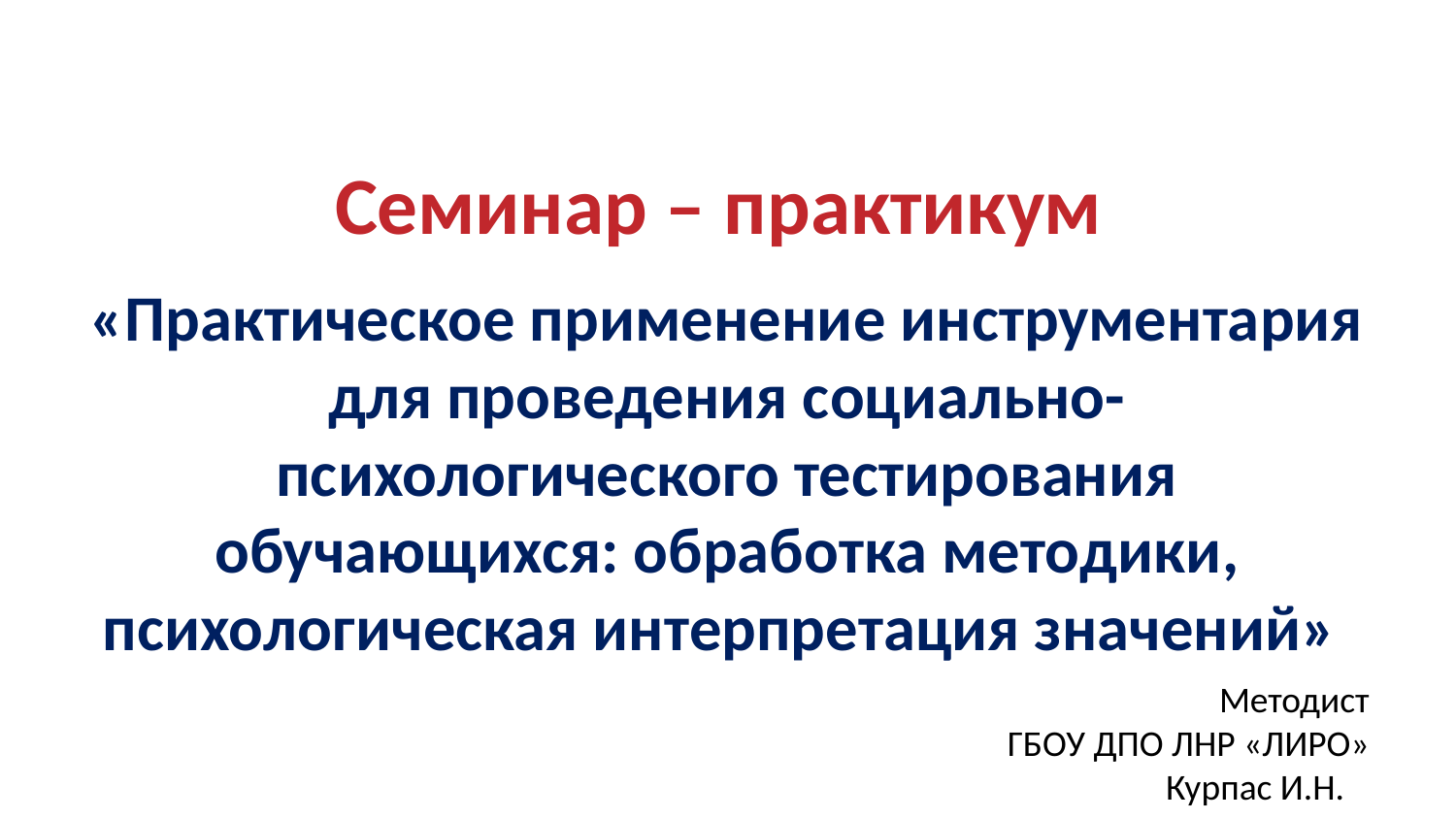

# Семинар – практикум
«Практическое применение инструментария для проведения социально-психологического тестирования обучающихся: обработка методики, психологическая интерпретация значений»
Методист
 ГБОУ ДПО ЛНР «ЛИРО»
Курпас И.Н.